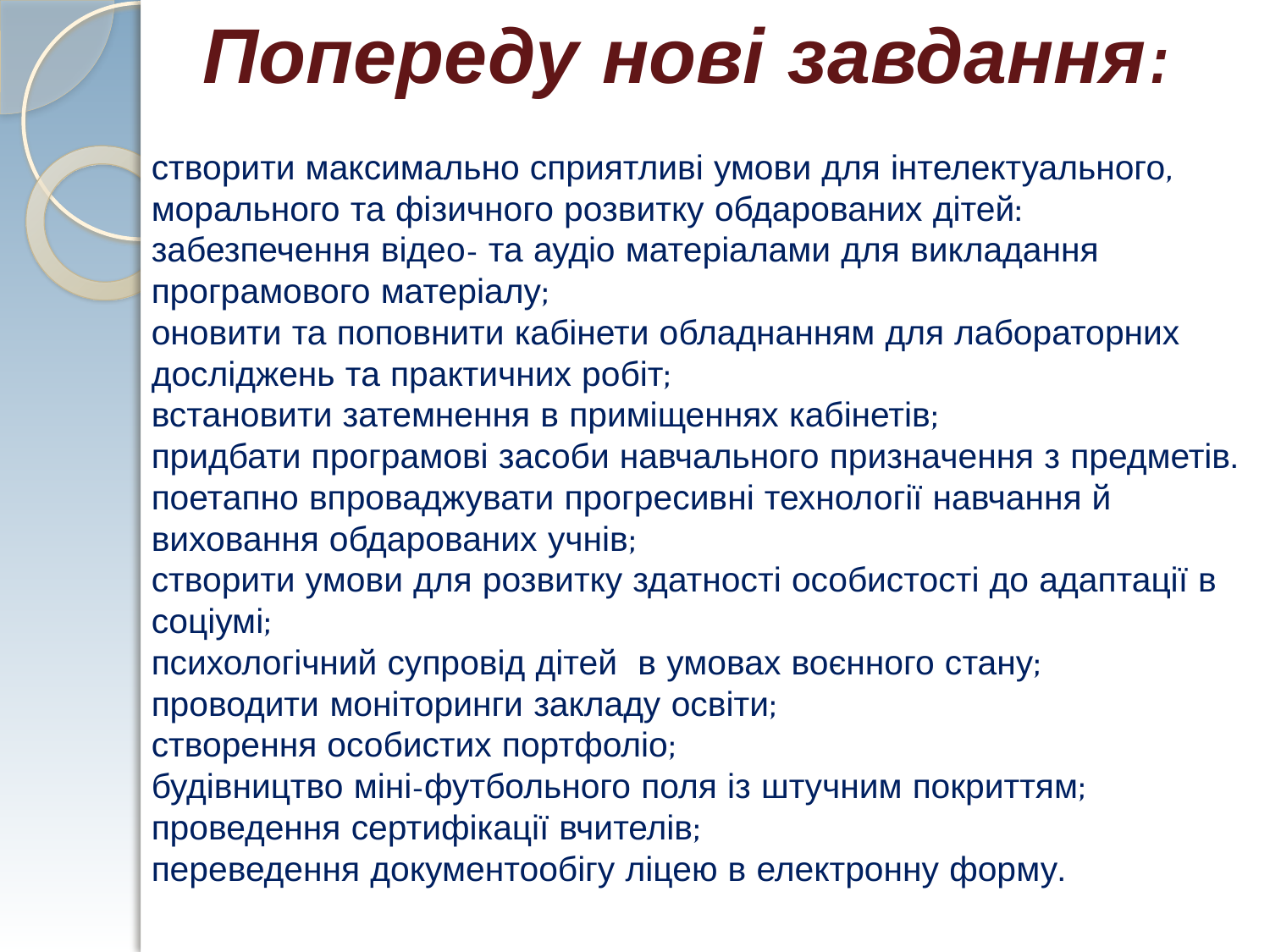

Попереду нові завдання:
# створити максимально сприятливі умови для інтелектуального, морального та фізичного розвитку обдарованих дітей: забезпечення відео- та аудіо матеріалами для викладання програмового матеріалу; оновити та поповнити кабінети обладнанням для лабораторних досліджень та практичних робіт; встановити затемнення в приміщеннях кабінетів; придбати програмові засоби навчального призначення з предметів. поетапно впроваджувати прогресивні технології навчання й виховання обдарованих учнів; створити умови для розвитку здатності особистості до адаптації в соціумі; психологічний супровід дітей  в умовах воєнного стану; проводити моніторинги закладу освіти; створення особистих портфоліо; будівництво міні-футбольного поля із штучним покриттям; проведення сертифікації вчителів; переведення документообігу ліцею в електронну форму.